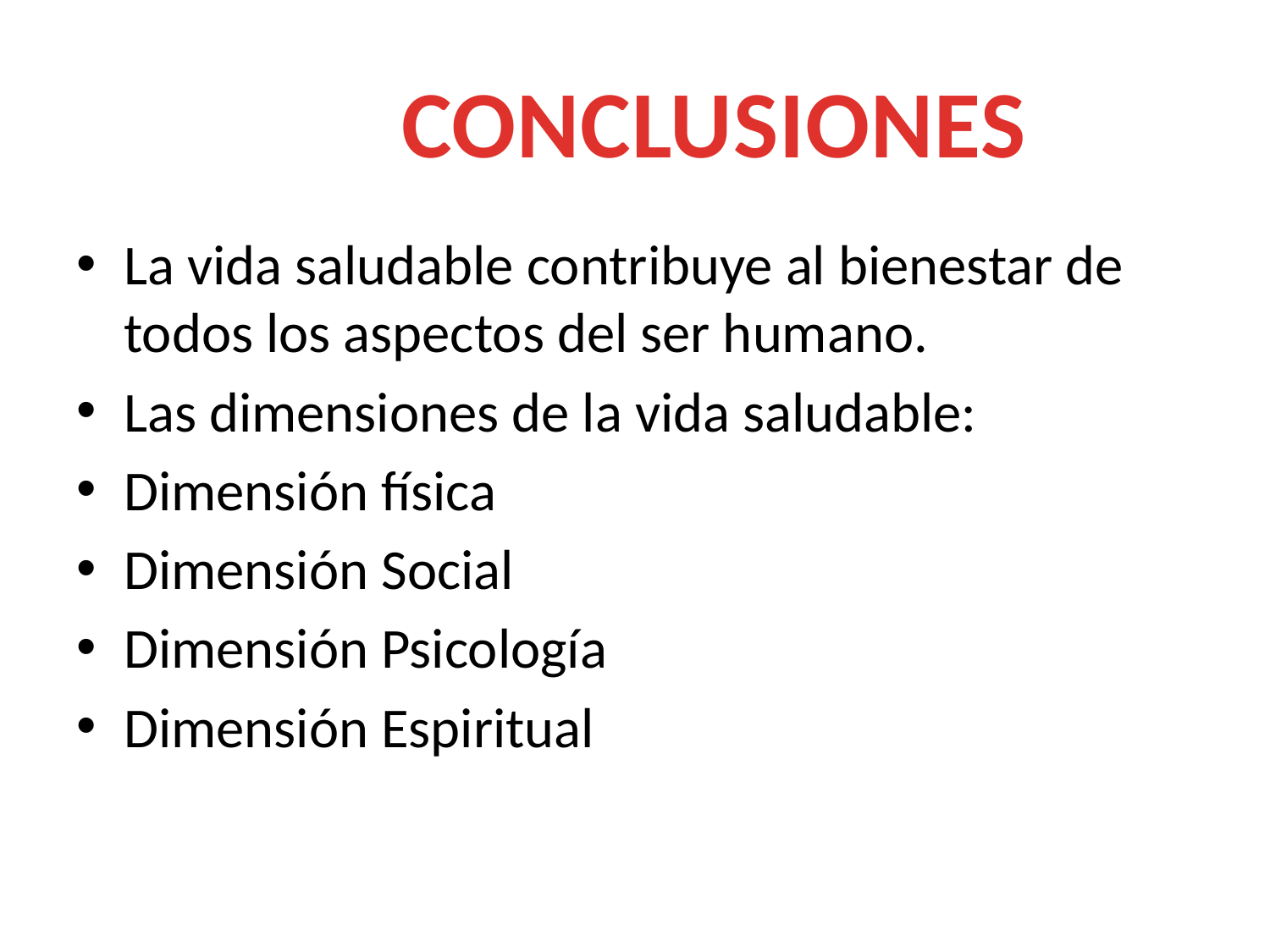

CONCLUSIONES
La vida saludable contribuye al bienestar de todos los aspectos del ser humano.
Las dimensiones de la vida saludable:
Dimensión física
Dimensión Social
Dimensión Psicología
Dimensión Espiritual